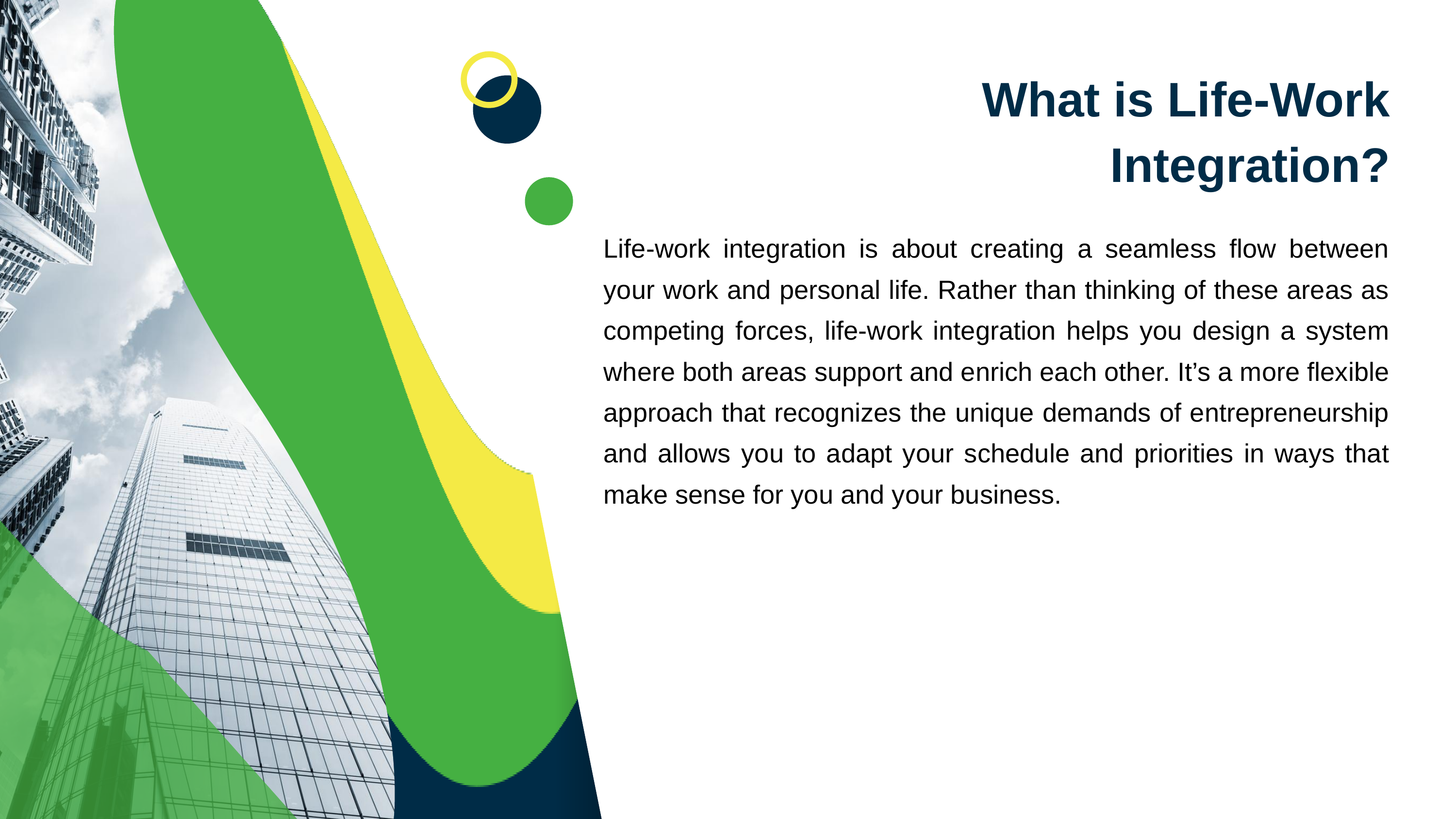

What is Life-Work Integration?

Life-work integration is about creating a seamless flow between your work and personal life. Rather than thinking of these areas as competing forces, life-work integration helps you design a system where both areas support and enrich each other. It’s a more flexible approach that recognizes the unique demands of entrepreneurship and allows you to adapt your schedule and priorities in ways that make sense for you and your business.